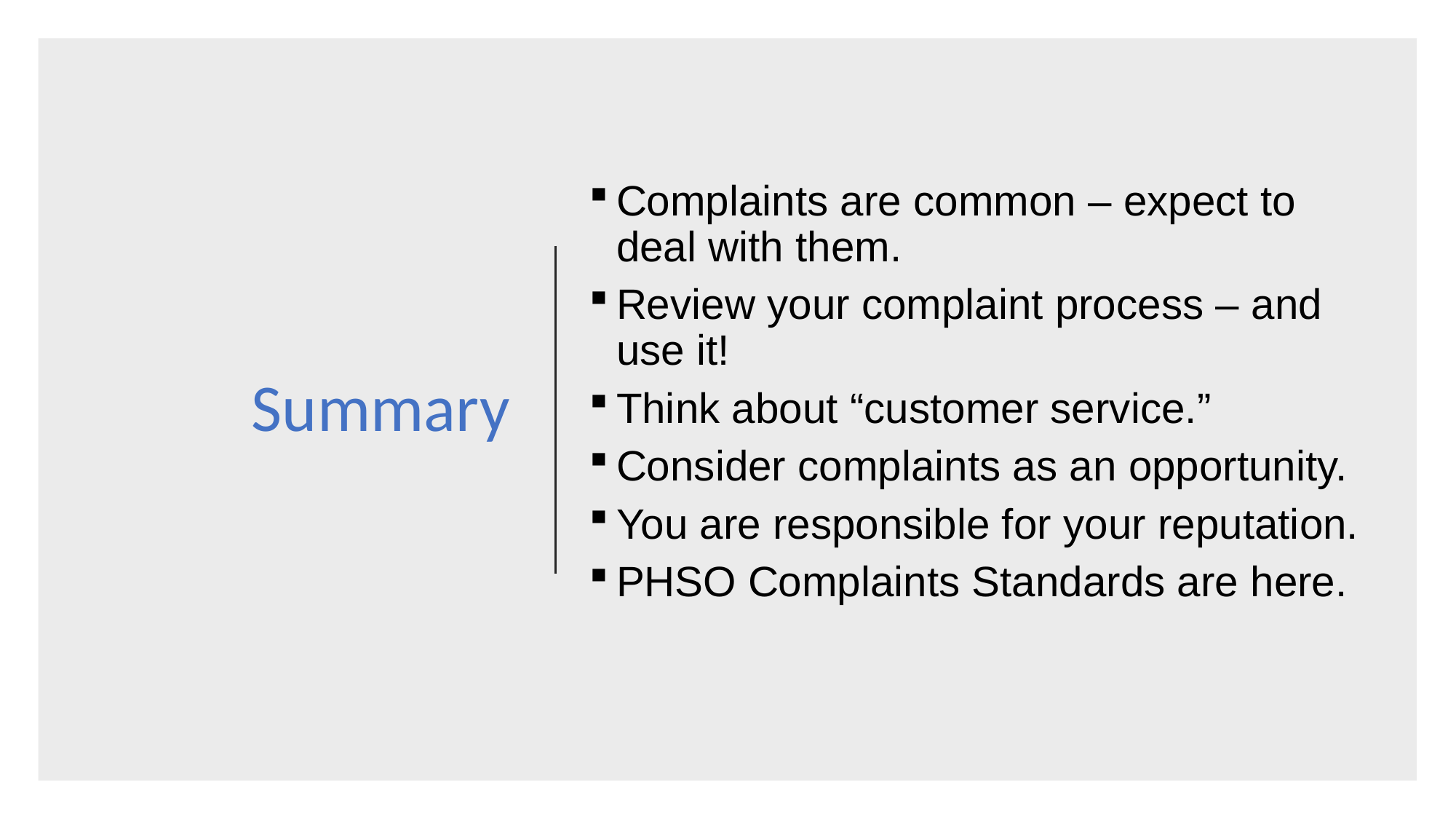

Summary
Complaints are common – expect to deal with them.
Review your complaint process – and use it!
Think about “customer service.”
Consider complaints as an opportunity.
You are responsible for your reputation.
PHSO Complaints Standards are here.